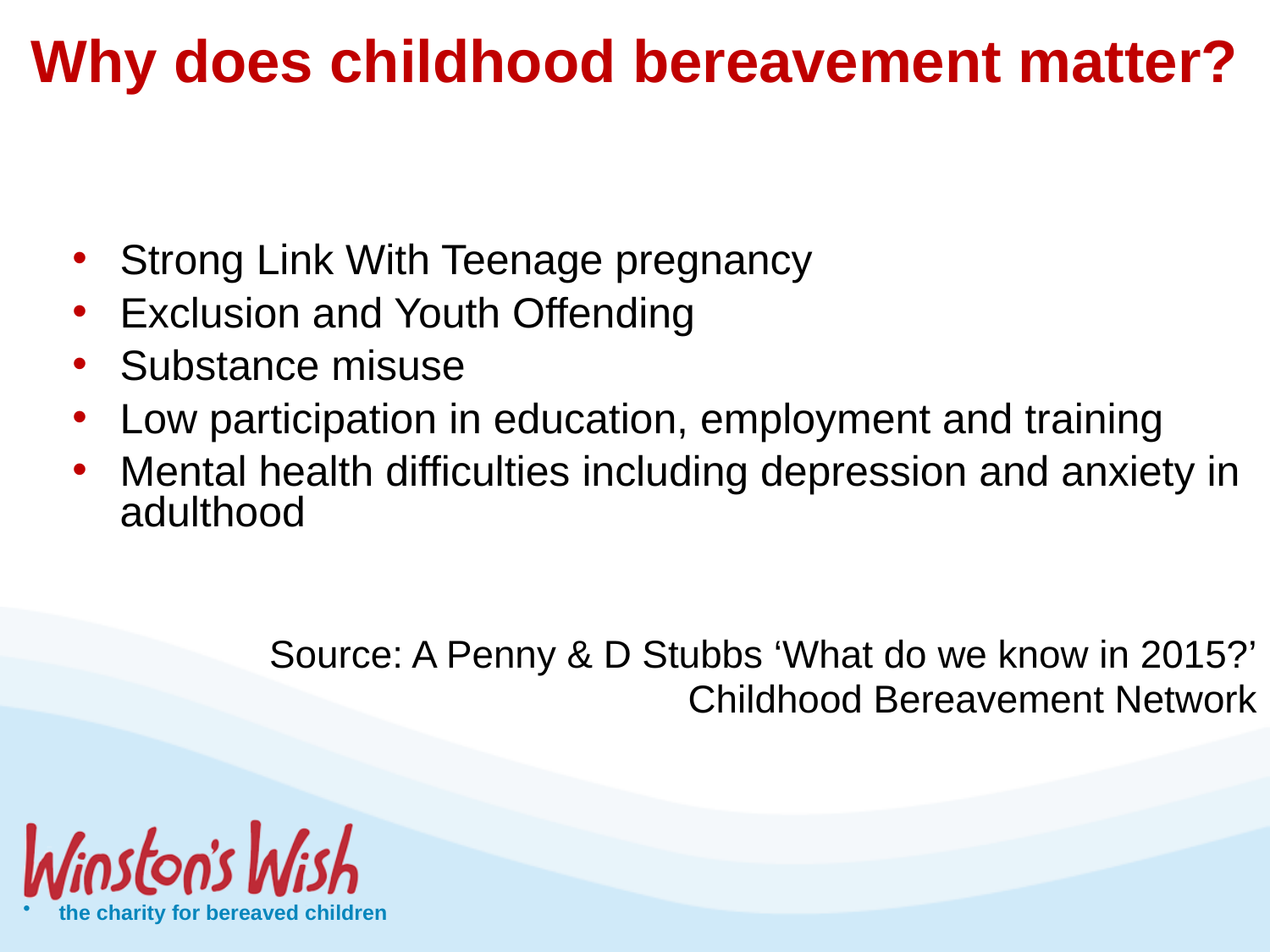

Why does childhood bereavement matter?
Strong Link With Teenage pregnancy
Exclusion and Youth Offending
Substance misuse
Low participation in education, employment and training
Mental health difficulties including depression and anxiety in adulthood

Source: A Penny & D Stubbs ‘What do we know in 2015?’
	Childhood Bereavement Network